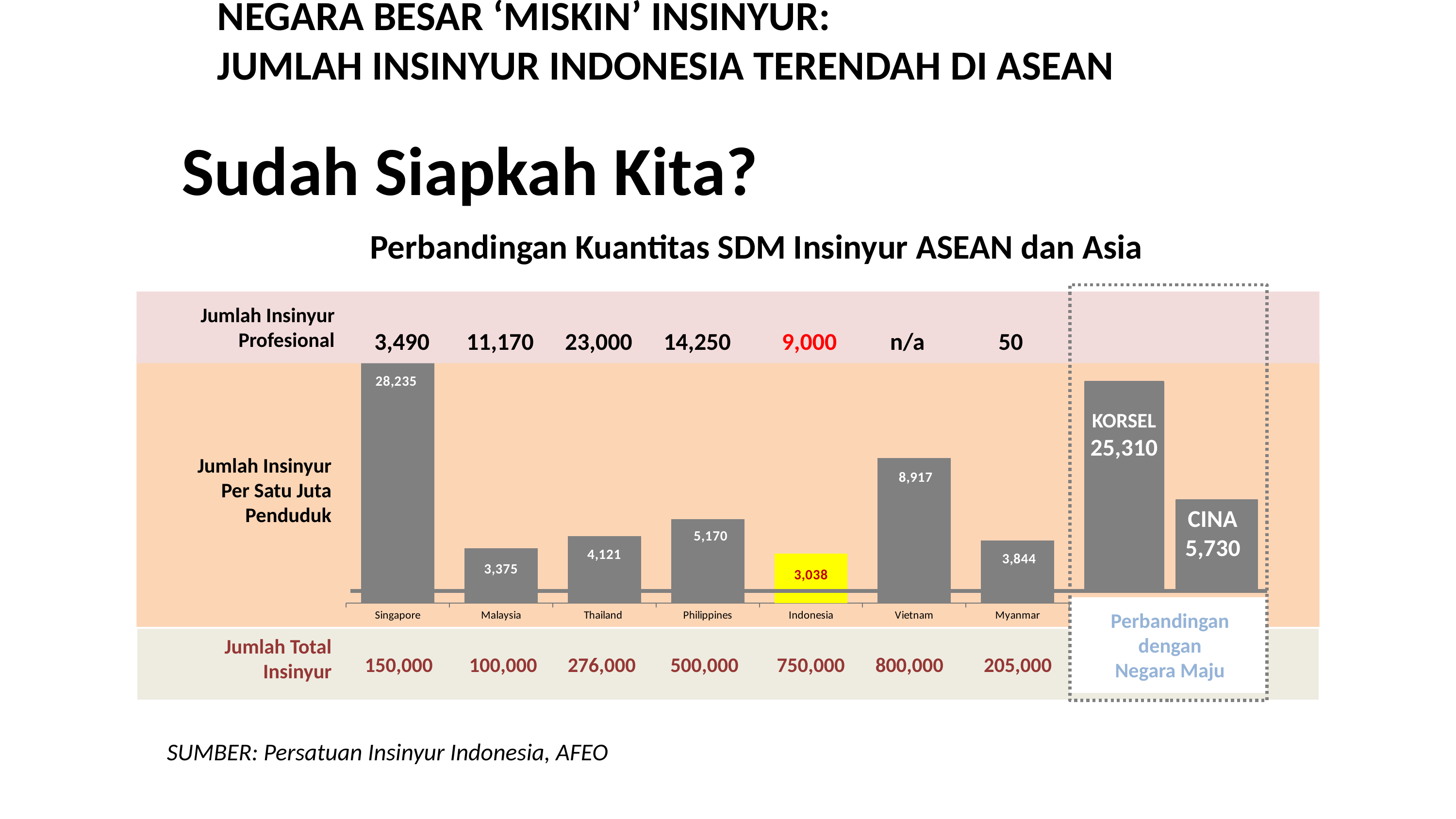

# NEGARA BESAR ‘MISKIN’ INSINYUR: JUMLAH INSINYUR INDONESIA TERENDAH DI ASEAN
Sudah Siapkah Kita?
Perbandingan Kuantitas SDM Insinyur ASEAN dan Asia

Jumlah Insinyur
Profesional
3,490
11,170
23,000
14,250
9,000
50
n/a

### Chart

| Category |  |
|---|---|
| Singapore | 15000.0 |
| Malaysia | 3375.0 |
| Thailand  | 4121.0 |
| Philippines | 5170.0 |
| Indonesia | 3038.0 |
| Vietnam | 8917.0 |
| Myanmar | 3844.0 |

KORSEL
25,310
Jumlah Insinyur
Per Satu Juta
Penduduk
CINA
5,730

Perbandingan
dengan
Negara Maju

Jumlah Total
Insinyur
150,000
100,000
276,000
500,000
750,000
800,000
205,000
SUMBER: Persatuan Insinyur Indonesia, AFEO